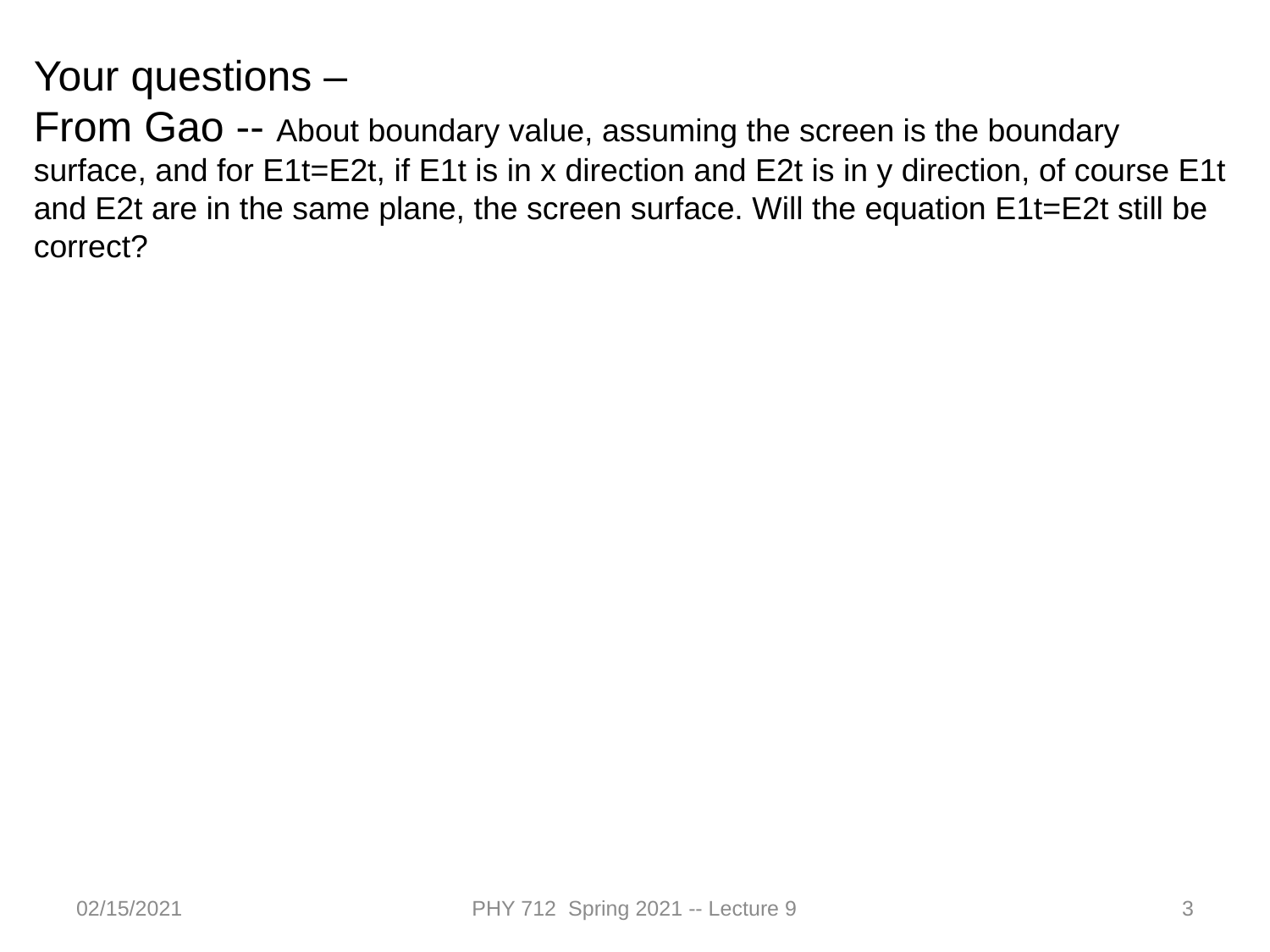

Your questions –
From Gao -- About boundary value, assuming the screen is the boundary surface, and for E1t=E2t, if E1t is in x direction and E2t is in y direction, of course E1t and E2t are in the same plane, the screen surface. Will the equation E1t=E2t still be correct?

02/15/2021
PHY 712  Spring 2021 -- Lecture 9
3